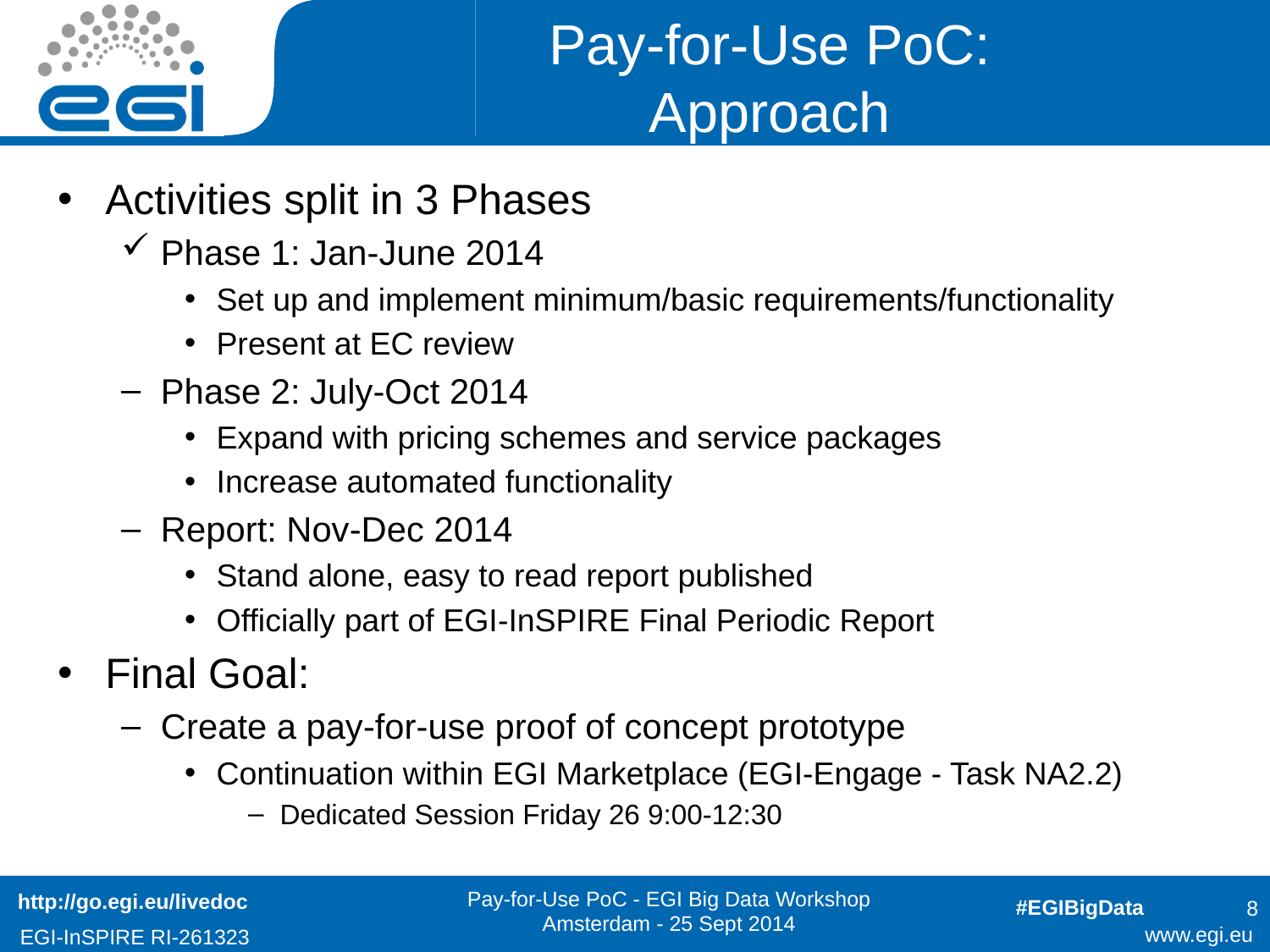

# Pay-for-Use PoC: Approach
Activities split in 3 Phases
Phase 1: Jan-June 2014
Set up and implement minimum/basic requirements/functionality
Present at EC review
Phase 2: July-Oct 2014
Expand with pricing schemes and service packages
Increase automated functionality
Report: Nov-Dec 2014
Stand alone, easy to read report published
Officially part of EGI-InSPIRE Final Periodic Report
Final Goal:
Create a pay-for-use proof of concept prototype
Continuation within EGI Marketplace (EGI-Engage - Task NA2.2)
Dedicated Session Friday 26 9:00-12:30
http://go.egi.eu/livedoc
8
Pay-for-Use PoC - EGI Big Data Workshop Amsterdam - 25 Sept 2014
#EGIBigData